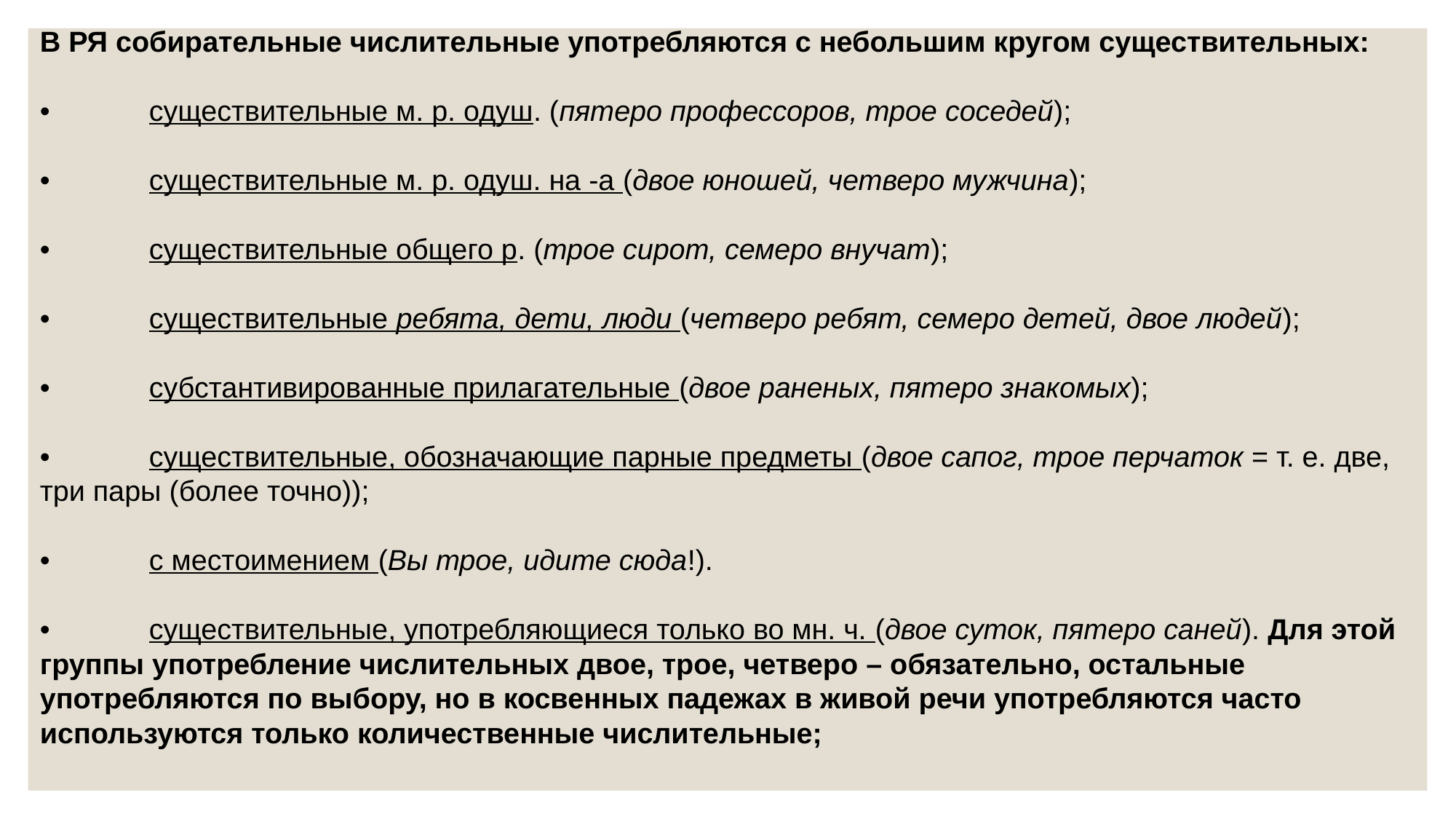

В РЯ собирательные числительные употребляются с небольшим кругом существительных:

•	существительные м. р. одуш. (пятеро профессоров, трое соседей);

•	существительные м. р. одуш. на -а (двое юношей, четверо мужчина);

•	существительные общего р. (трое сирот, семеро внучат);

•	существительные ребята, дети, люди (четверо ребят, семеро детей, двое людей);

•	субстантивированные прилагательные (двое раненых, пятеро знакомых);

•	существительные, обозначающие парные предметы (двое сапог, трое перчаток = т. е. две, три пары (более точно));

•	с местоимением (Вы трое, идите сюда!).

•	существительные, употребляющиеся только во мн. ч. (двое суток, пятеро саней). Для этой группы употребление числительных двое, трое, четверо – обязательно, остальные употребляются по выбору, но в косвенных падежах в живой речи употребляются часто используются только количественные числительные;